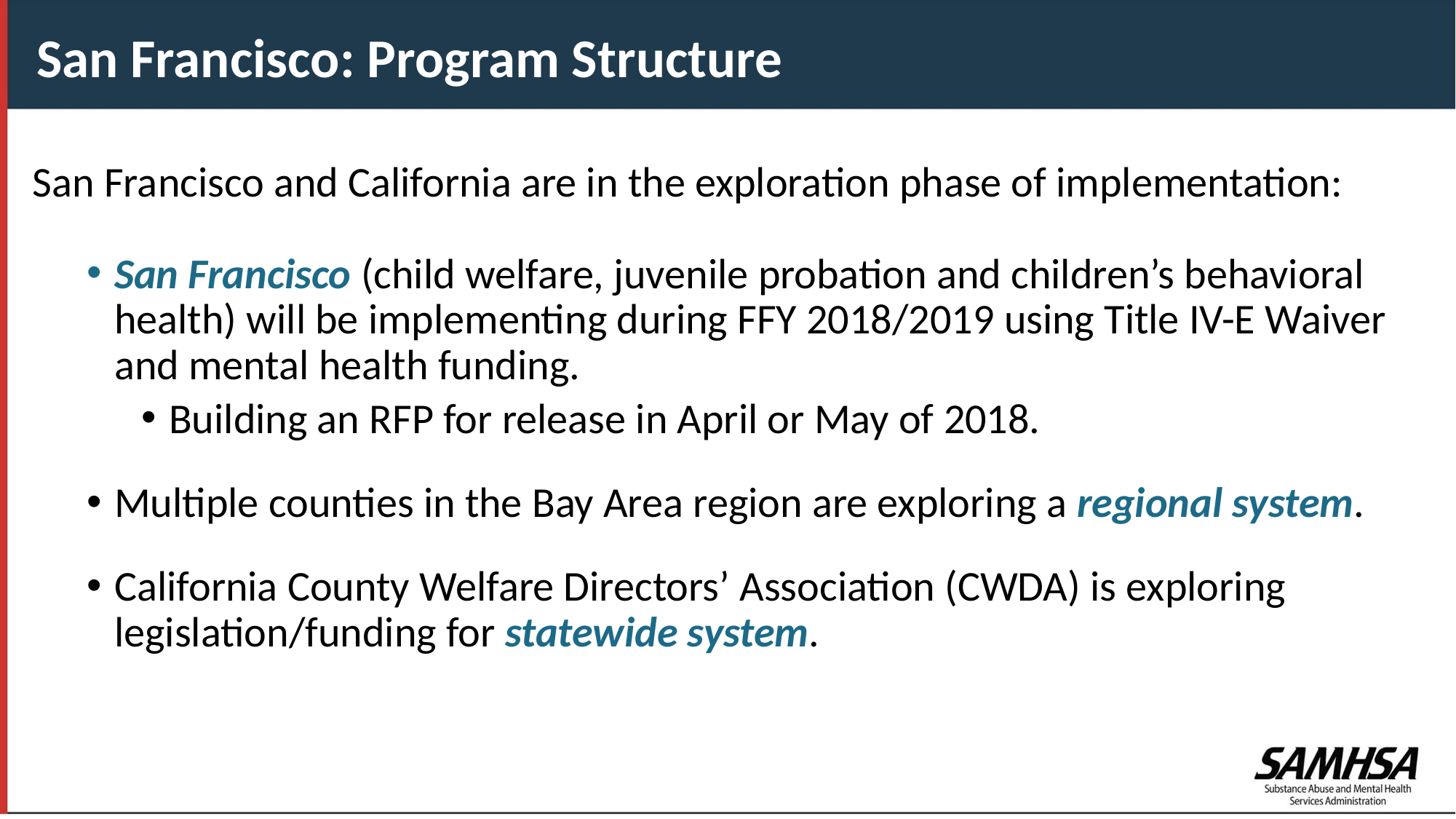

San Francisco: Program Structure
San Francisco and California are in the exploration phase of implementation:

San Francisco (child welfare, juvenile probation and children’s behavioral health) will be implementing during FFY 2018/2019 using Title IV-E Waiver and mental health funding.
Building an RFP for release in April or May of 2018.

Multiple counties in the Bay Area region are exploring a regional system.

California County Welfare Directors’ Association (CWDA) is exploring legislation/funding for statewide system.